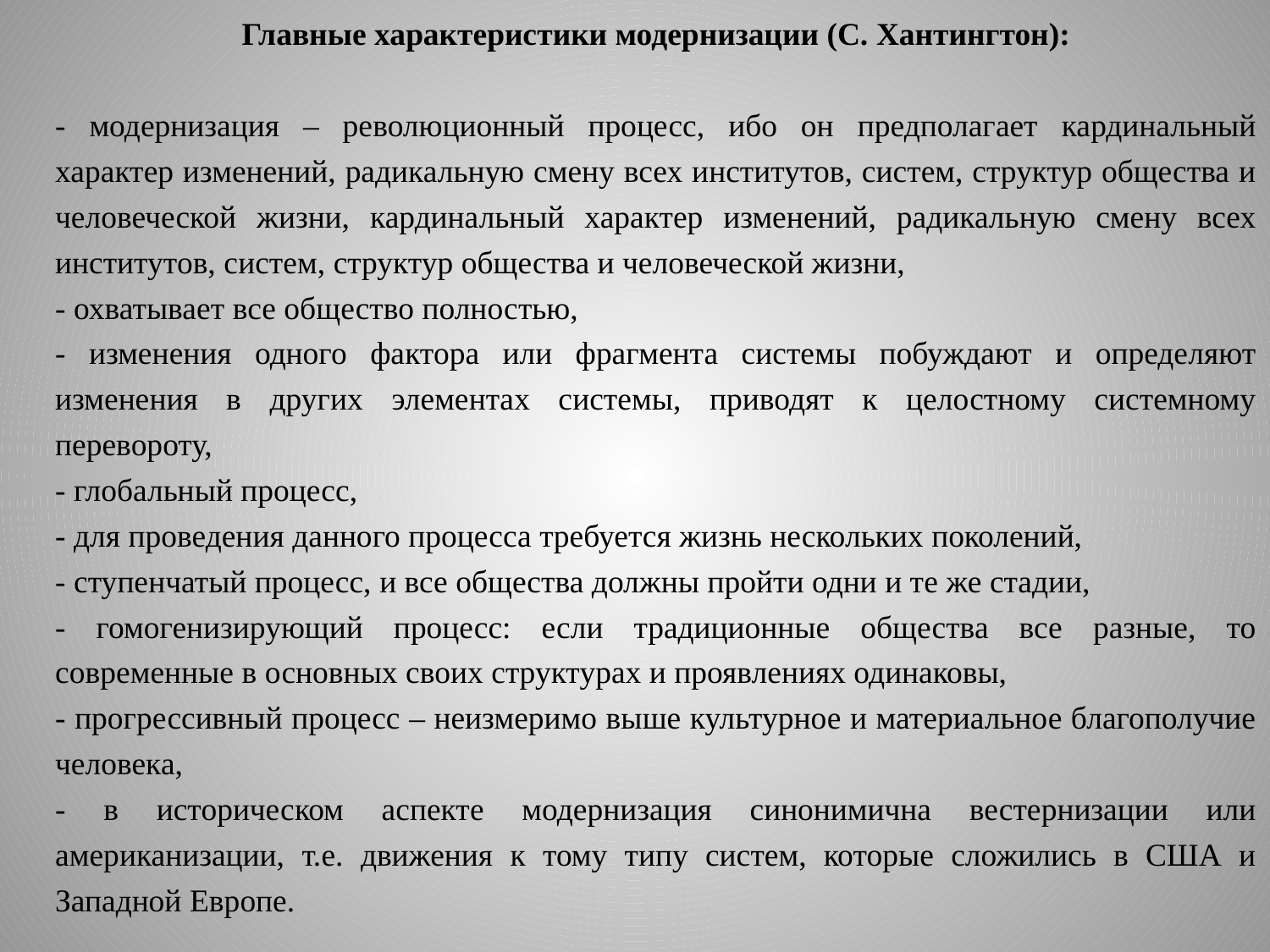

Главные характеристики модернизации (С. Хантингтон):

- модернизация – революционный процесс, ибо он предполагает кардинальный характер изменений, радикальную смену всех институтов, систем, структур общества и человеческой жизни, кардинальный характер изменений, радикальную смену всех институтов, систем, структур общества и человеческой жизни,
- охватывает все общество полностью,
- изменения одного фактора или фрагмента системы побуждают и определяют изменения в других элементах системы, приводят к целостному системному перевороту,
- глобальный процесс,
- для проведения данного процесса требуется жизнь нескольких поколений,
- ступенчатый процесс, и все общества должны пройти одни и те же стадии,
- гомогенизирующий процесс: если традиционные общества все разные, то современные в основных своих структурах и проявлениях одинаковы,
- прогрессивный процесс – неизмеримо выше культурное и материальное благополучие человека,
- в историческом аспекте модернизация синонимична вестернизации или американизации, т.е. движения к тому типу систем, которые сложились в США и Западной Европе.